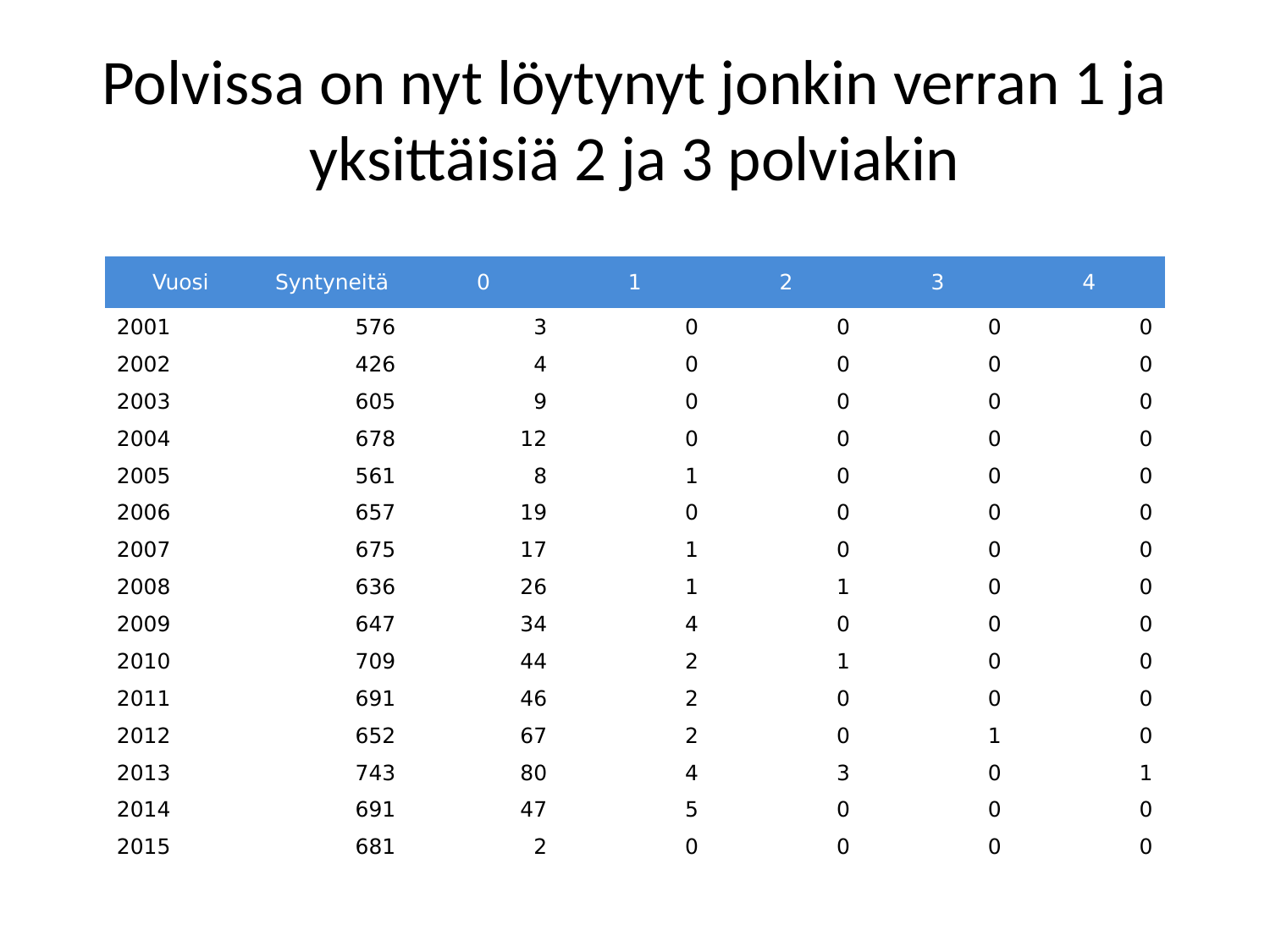

# Polvissa on nyt löytynyt jonkin verran 1 ja yksittäisiä 2 ja 3 polviakin
| Vuosi | Syntyneitä | 0 | 1 | 2 | 3 | 4 |
| --- | --- | --- | --- | --- | --- | --- |
| 2001 | 576 | 3 | 0 | 0 | 0 | 0 |
| 2002 | 426 | 4 | 0 | 0 | 0 | 0 |
| 2003 | 605 | 9 | 0 | 0 | 0 | 0 |
| 2004 | 678 | 12 | 0 | 0 | 0 | 0 |
| 2005 | 561 | 8 | 1 | 0 | 0 | 0 |
| 2006 | 657 | 19 | 0 | 0 | 0 | 0 |
| 2007 | 675 | 17 | 1 | 0 | 0 | 0 |
| 2008 | 636 | 26 | 1 | 1 | 0 | 0 |
| 2009 | 647 | 34 | 4 | 0 | 0 | 0 |
| 2010 | 709 | 44 | 2 | 1 | 0 | 0 |
| 2011 | 691 | 46 | 2 | 0 | 0 | 0 |
| 2012 | 652 | 67 | 2 | 0 | 1 | 0 |
| 2013 | 743 | 80 | 4 | 3 | 0 | 1 |
| 2014 | 691 | 47 | 5 | 0 | 0 | 0 |
| 2015 | 681 | 2 | 0 | 0 | 0 | 0 |